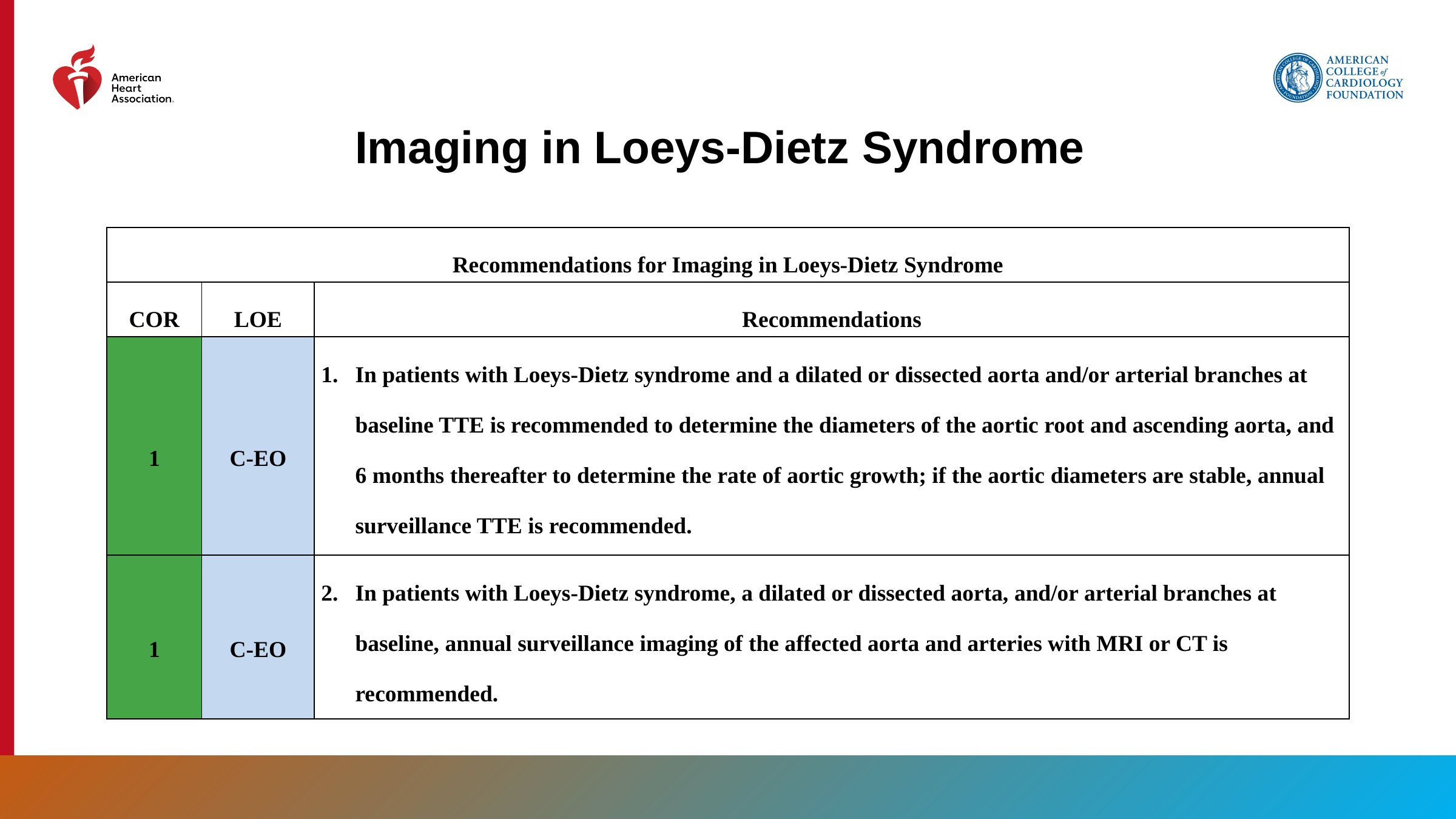

Imaging in Loeys-Dietz Syndrome
| Recommendations for Imaging in Loeys-Dietz Syndrome |  |  |
| --- | --- | --- |
| COR | LOE | Recommendations |
| 1 | C-EO | In patients with Loeys-Dietz syndrome and a dilated or dissected aorta and/or arterial branches at baseline TTE is recommended to determine the diameters of the aortic root and ascending aorta, and 6 months thereafter to determine the rate of aortic growth; if the aortic diameters are stable, annual surveillance TTE is recommended. |
| 1 | C-EO | In patients with Loeys-Dietz syndrome, a dilated or dissected aorta, and/or arterial branches at baseline, annual surveillance imaging of the affected aorta and arteries with MRI or CT is recommended. |
66